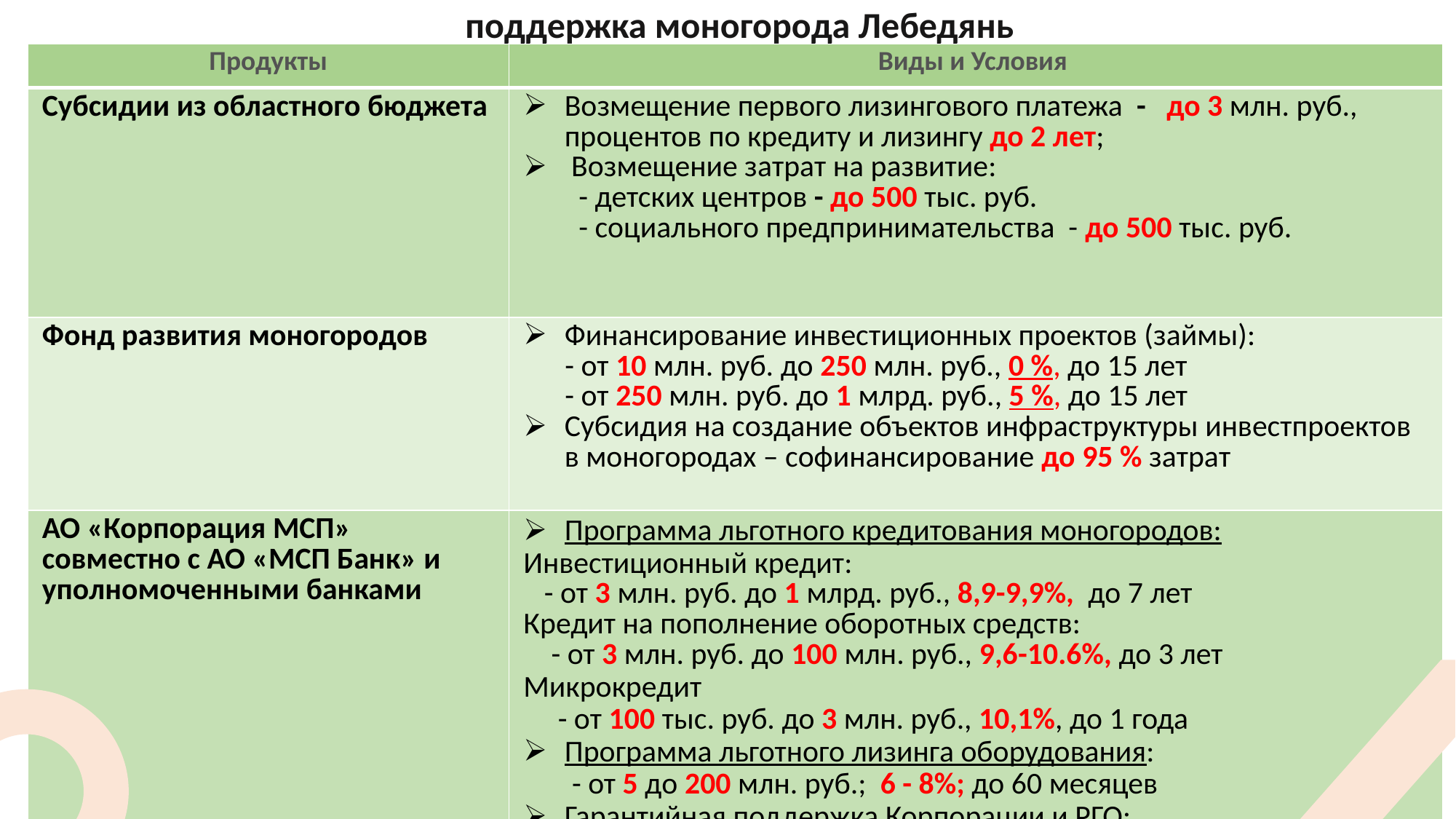

поддержка моногорода Лебедянь
| Продукты | Виды и Условия |
| --- | --- |
| Субсидии из областного бюджета | Возмещение первого лизингового платежа - до 3 млн. руб., процентов по кредиту и лизингу до 2 лет; Возмещение затрат на развитие: - детских центров - до 500 тыс. руб. - социального предпринимательства - до 500 тыс. руб. |
| Фонд развития моногородов | Финансирование инвестиционных проектов (займы): - от 10 млн. руб. до 250 млн. руб., 0 %, до 15 лет - от 250 млн. руб. до 1 млрд. руб., 5 %, до 15 лет Субсидия на создание объектов инфраструктуры инвестпроектов в моногородах – софинансирование до 95 % затрат |
| АО «Корпорация МСП» совместно с АО «МСП Банк» и уполномоченными банками | Программа льготного кредитования моногородов: Инвестиционный кредит: - от 3 млн. руб. до 1 млрд. руб., 8,9-9,9%, до 7 лет Кредит на пополнение оборотных средств: - от 3 млн. руб. до 100 млн. руб., 9,6-10.6%, до 3 лет Микрокредит - от 100 тыс. руб. до 3 млн. руб., 10,1%, до 1 года Программа льготного лизинга оборудования: - от 5 до 200 млн. руб.; 6 - 8%; до 60 месяцев Гарантийная поддержка Корпорации и РГО: - от 25 млн. руб.; 0,75 % годовых от суммы гарантии; гарантийное покрытие - до 75% |
|  |  |

17